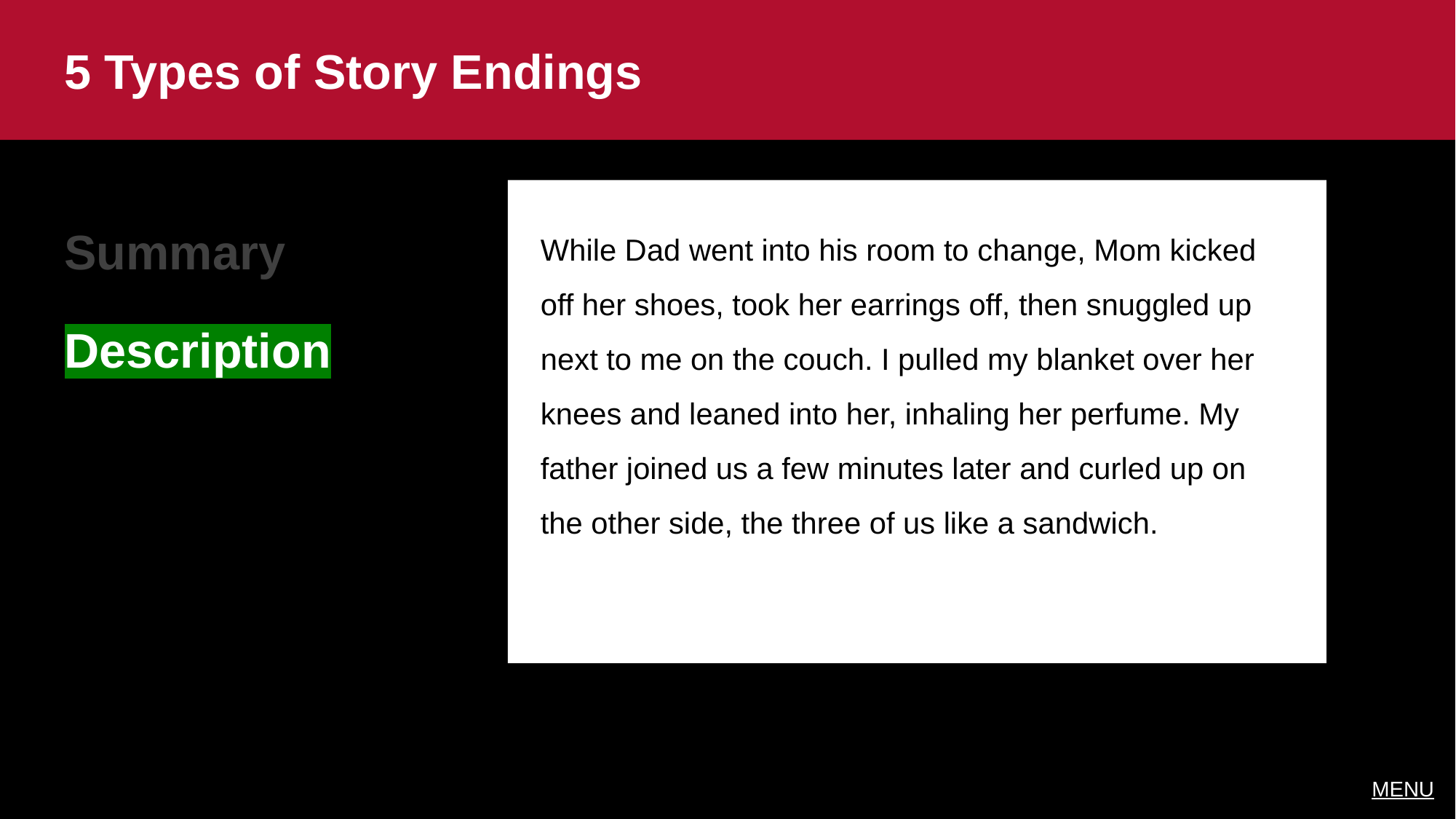

5 Types of Story Endings
While Dad went into his room to change, Mom kicked off her shoes, took her earrings off, then snuggled up next to me on the couch. I pulled my blanket over her knees and leaned into her, inhaling her perfume. My father joined us a few minutes later and curled up on
the other side, the three of us like a sandwich.
Summary
Description